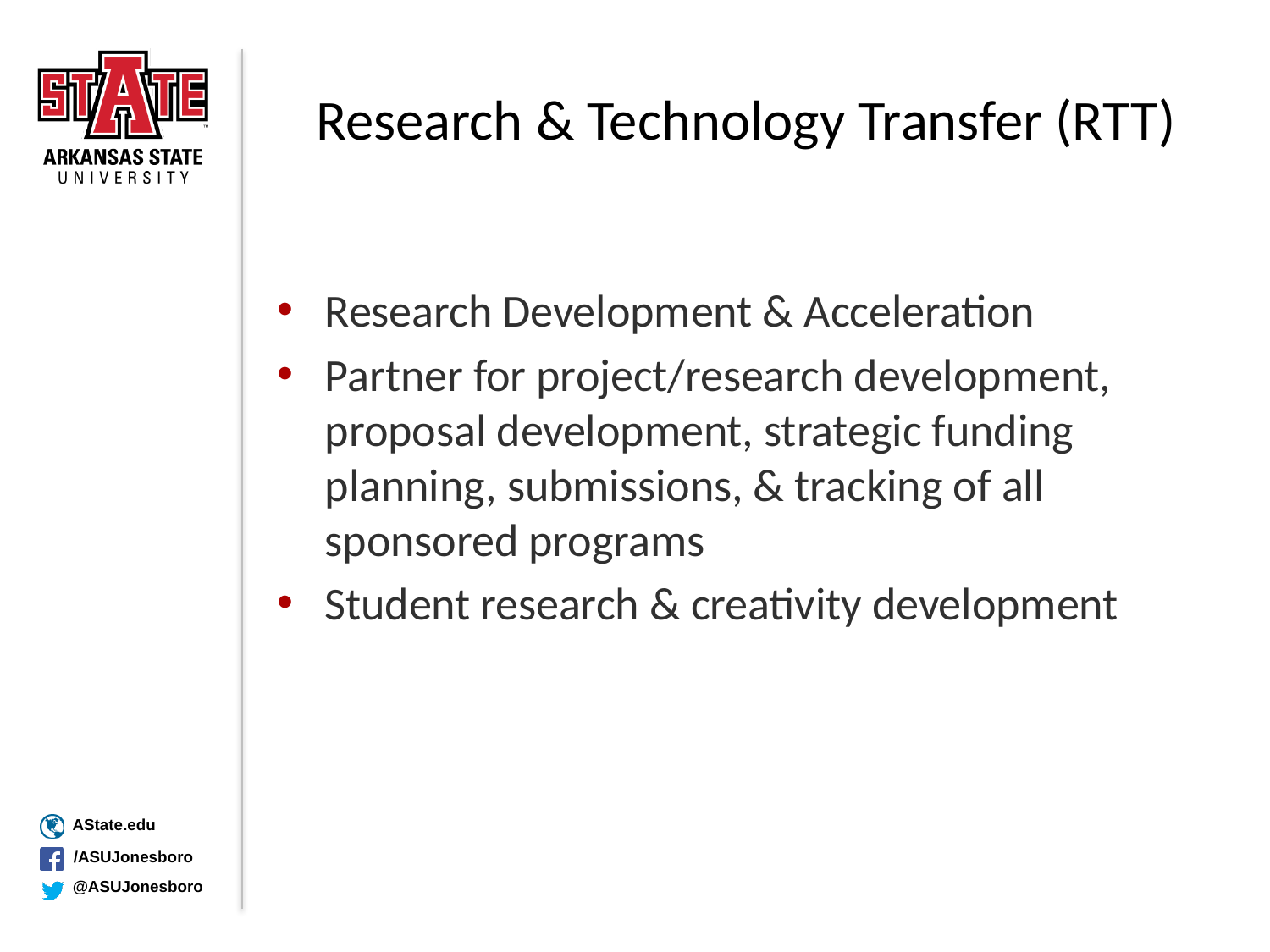

# Research & Technology Transfer (RTT)
Research Development & Acceleration
Partner for project/research development, proposal development, strategic funding planning, submissions, & tracking of all
sponsored programs
Student research & creativity development